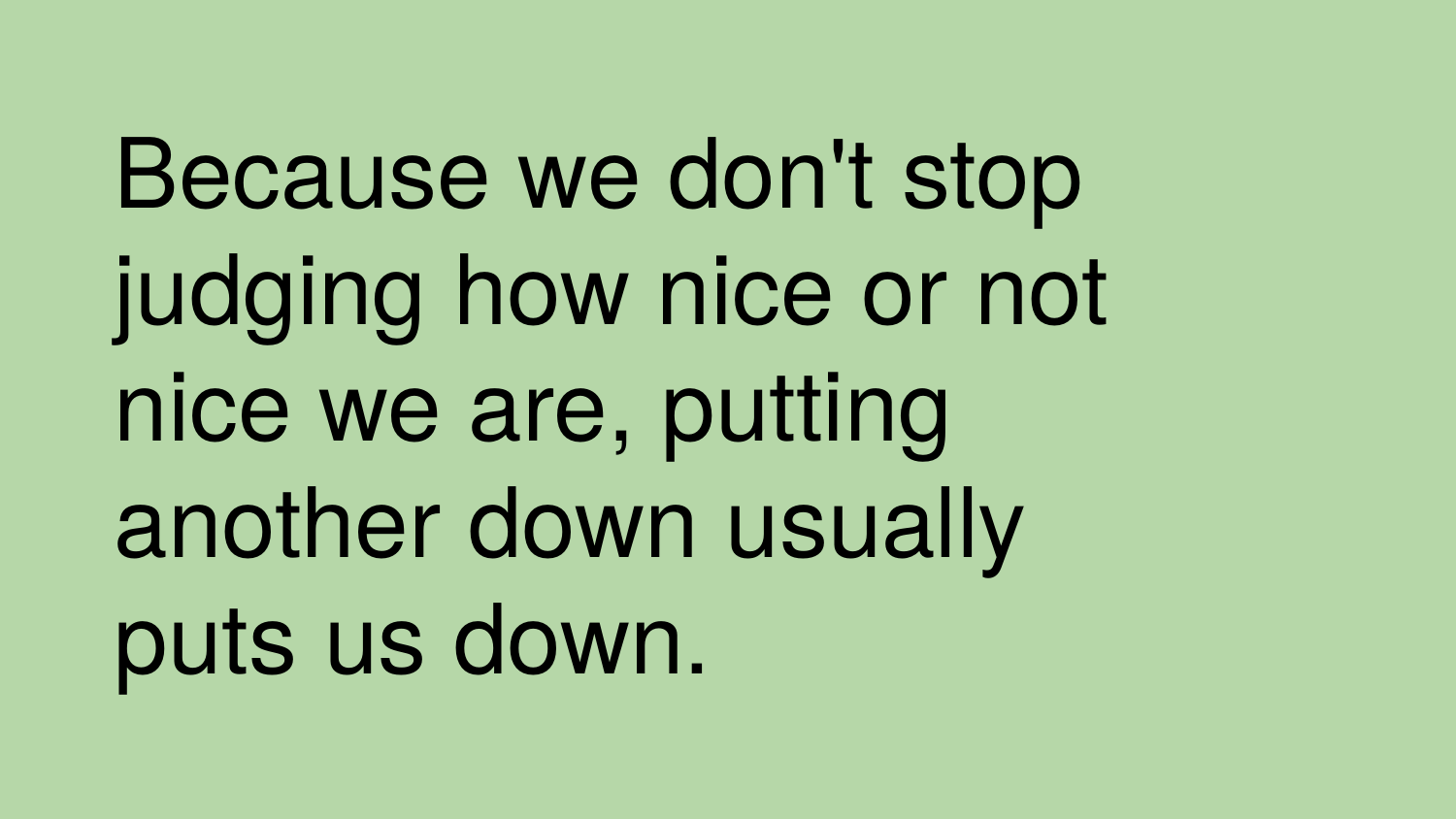

# Because we don't stop judging how nice or not nice we are, putting another down usually
puts us down.